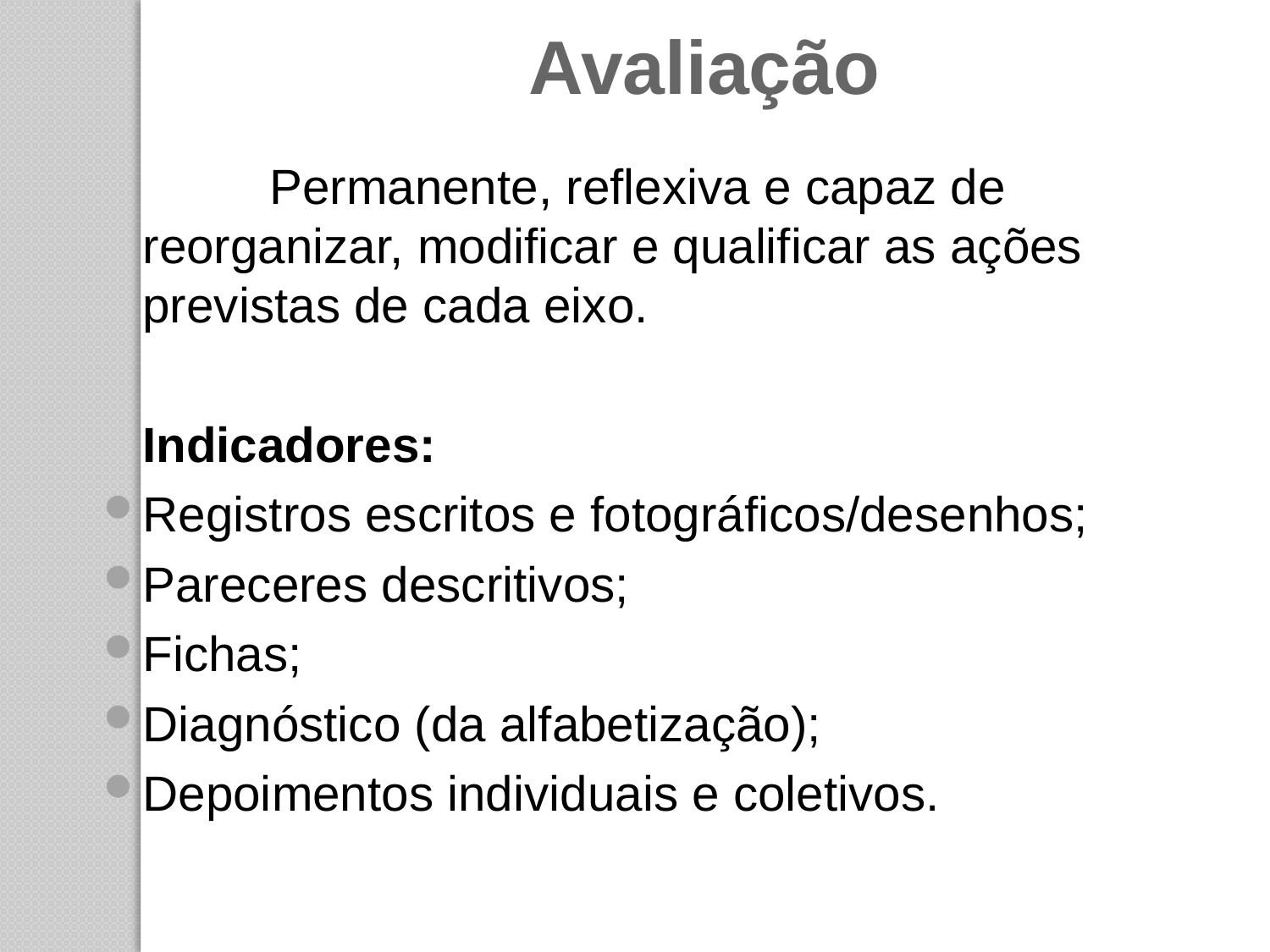

Avaliação
		Permanente, reflexiva e capaz de reorganizar, modificar e qualificar as ações previstas de cada eixo.

	Indicadores:
Registros escritos e fotográficos/desenhos;
Pareceres descritivos;
Fichas;
Diagnóstico (da alfabetização);
Depoimentos individuais e coletivos.